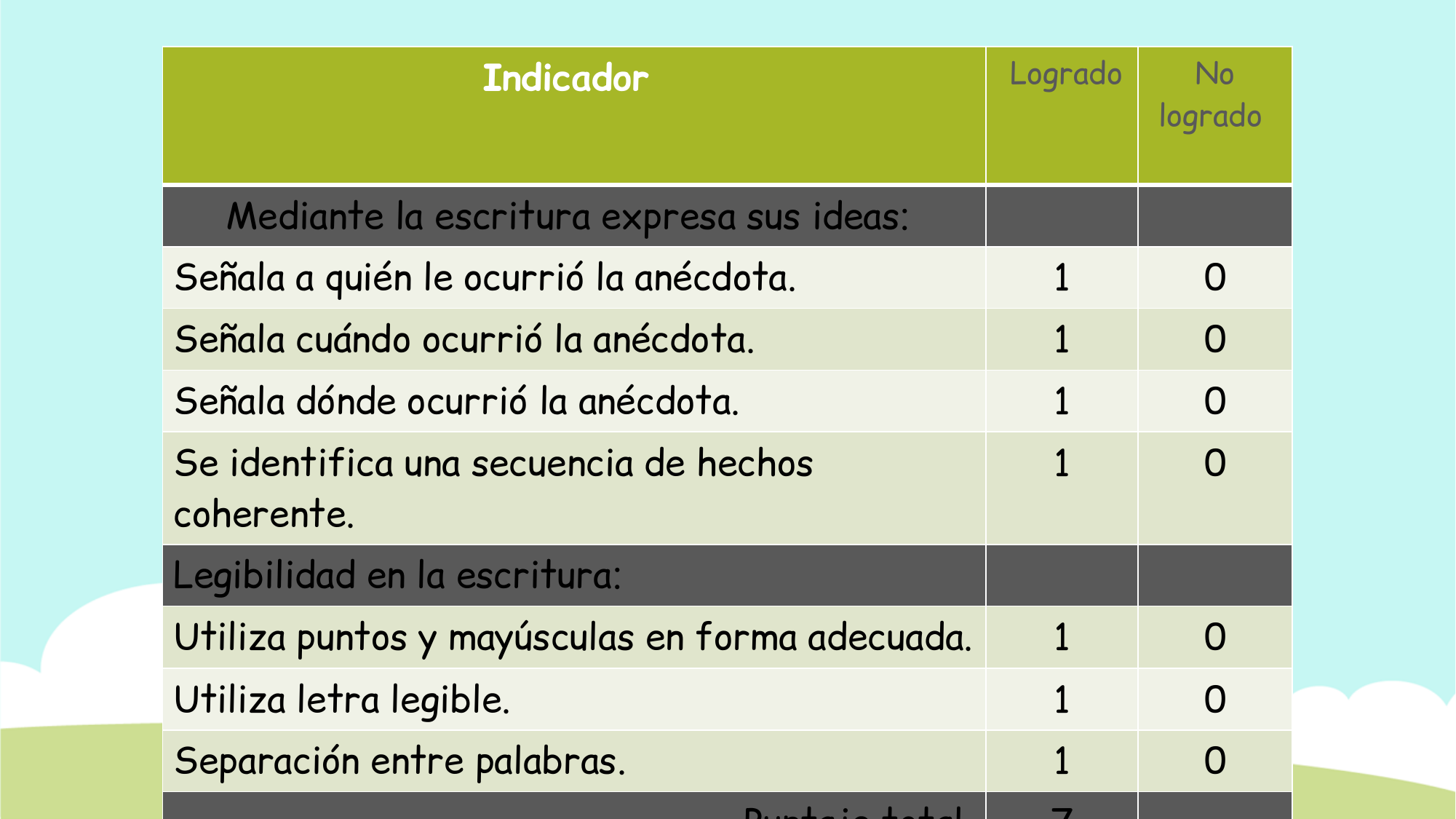

| Indicador | Logrado | No logrado |
| --- | --- | --- |
| Mediante la escritura expresa sus ideas: |  |  |
| Señala a quién le ocurrió la anécdota. | 1 | 0 |
| Señala cuándo ocurrió la anécdota. | 1 | 0 |
| Señala dónde ocurrió la anécdota. | 1 | 0 |
| Se identifica una secuencia de hechos coherente. | 1 | 0 |
| Legibilidad en la escritura: |  |  |
| Utiliza puntos y mayúsculas en forma adecuada. | 1 | 0 |
| Utiliza letra legible. | 1 | 0 |
| Separación entre palabras. | 1 | 0 |
| Puntaje total | 7 |  |